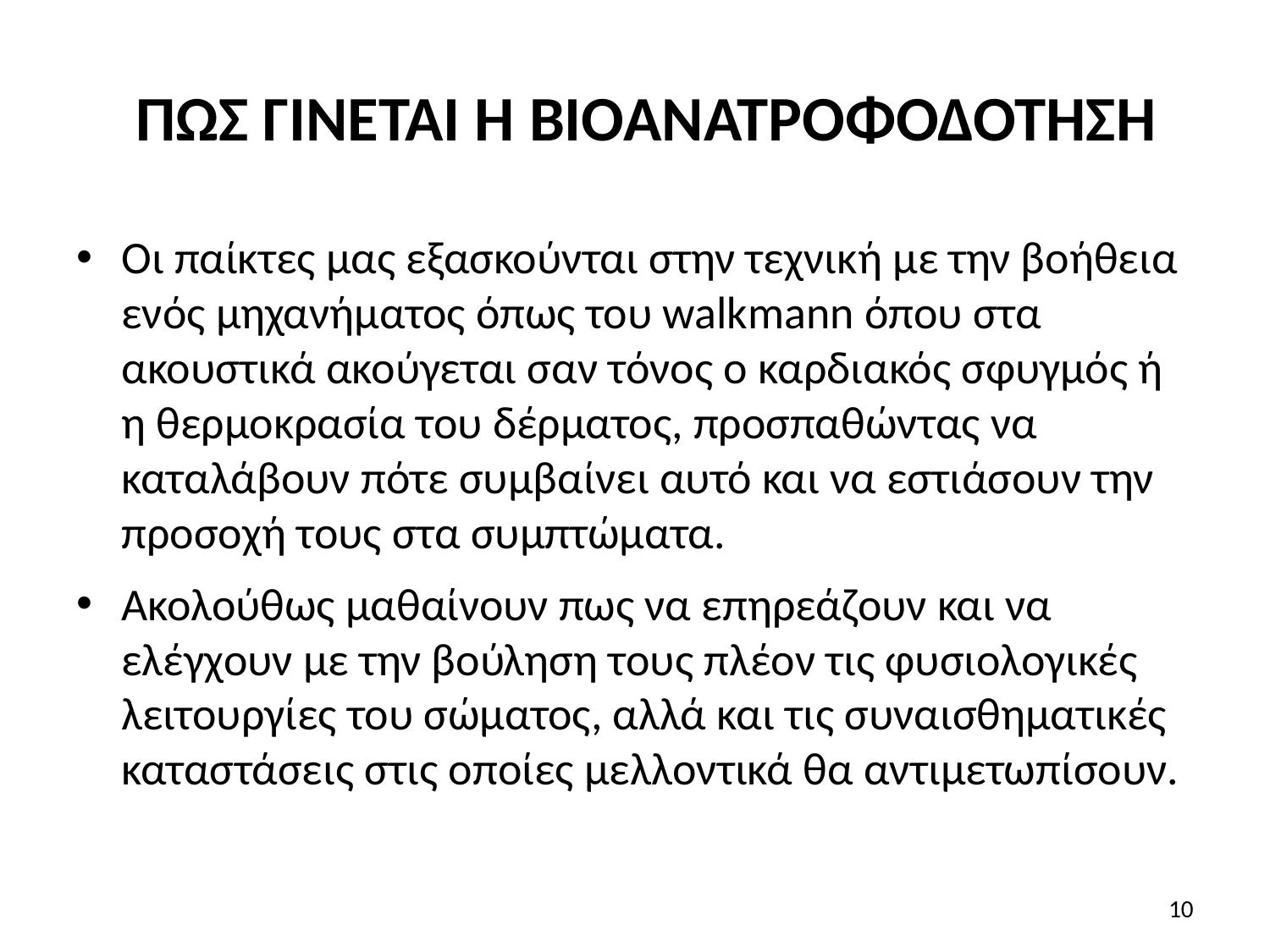

# ΠΩΣ ΓΙΝΕΤΑΙ Η ΒΙΟΑΝΑΤΡΟΦΟΔΟΤΗΣΗ
Οι παίκτες μας εξασκούνται στην τεχνική με την βοήθεια ενός μηχανήματος όπως του walkmann όπου στα ακουστικά ακούγεται σαν τόνος ο καρδιακός σφυγμός ή η θερμοκρασία του δέρματος, προσπαθώντας να καταλάβουν πότε συμβαίνει αυτό και να εστιάσουν την προσοχή τους στα συμπτώματα.
Ακολούθως μαθαίνουν πως να επηρεάζουν και να ελέγχουν με την βούληση τους πλέον τις φυσιολογικές λειτουργίες του σώματος, αλλά και τις συναισθηματικές καταστάσεις στις οποίες μελλοντικά θα αντιμετωπίσουν.
10